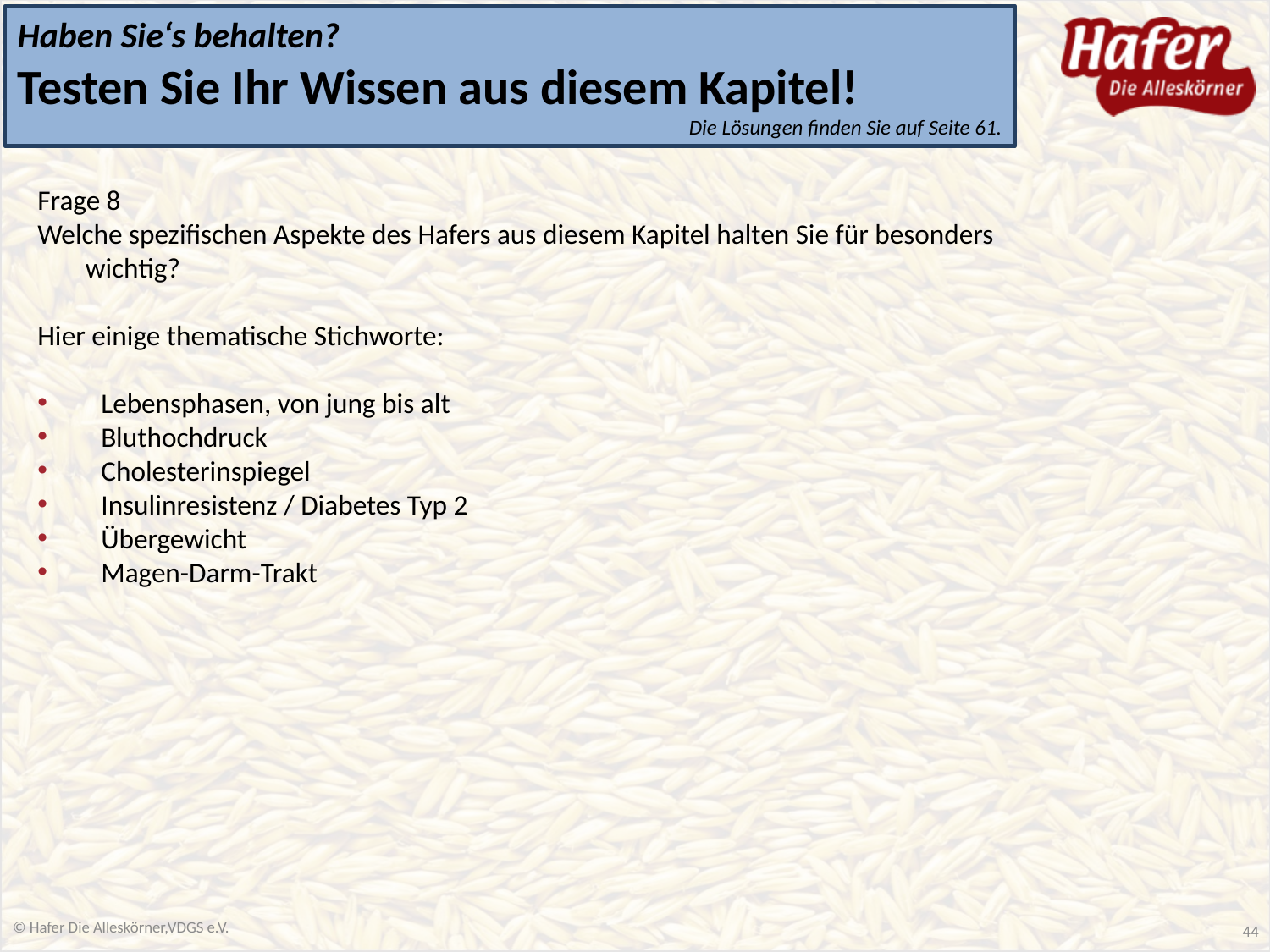

Haben Sie‘s behalten?
Testen Sie Ihr Wissen aus diesem Kapitel!
Die Lösungen finden Sie auf Seite 61.
Frage 8
Welche spezifischen Aspekte des Hafers aus diesem Kapitel halten Sie für besonders wichtig?

Hier einige thematische Stichworte:

Lebensphasen, von jung bis alt
Bluthochdruck
Cholesterinspiegel
Insulinresistenz / Diabetes Typ 2
Übergewicht
Magen-Darm-Trakt

© Hafer Die Alleskörner,VDGS e.V.
44